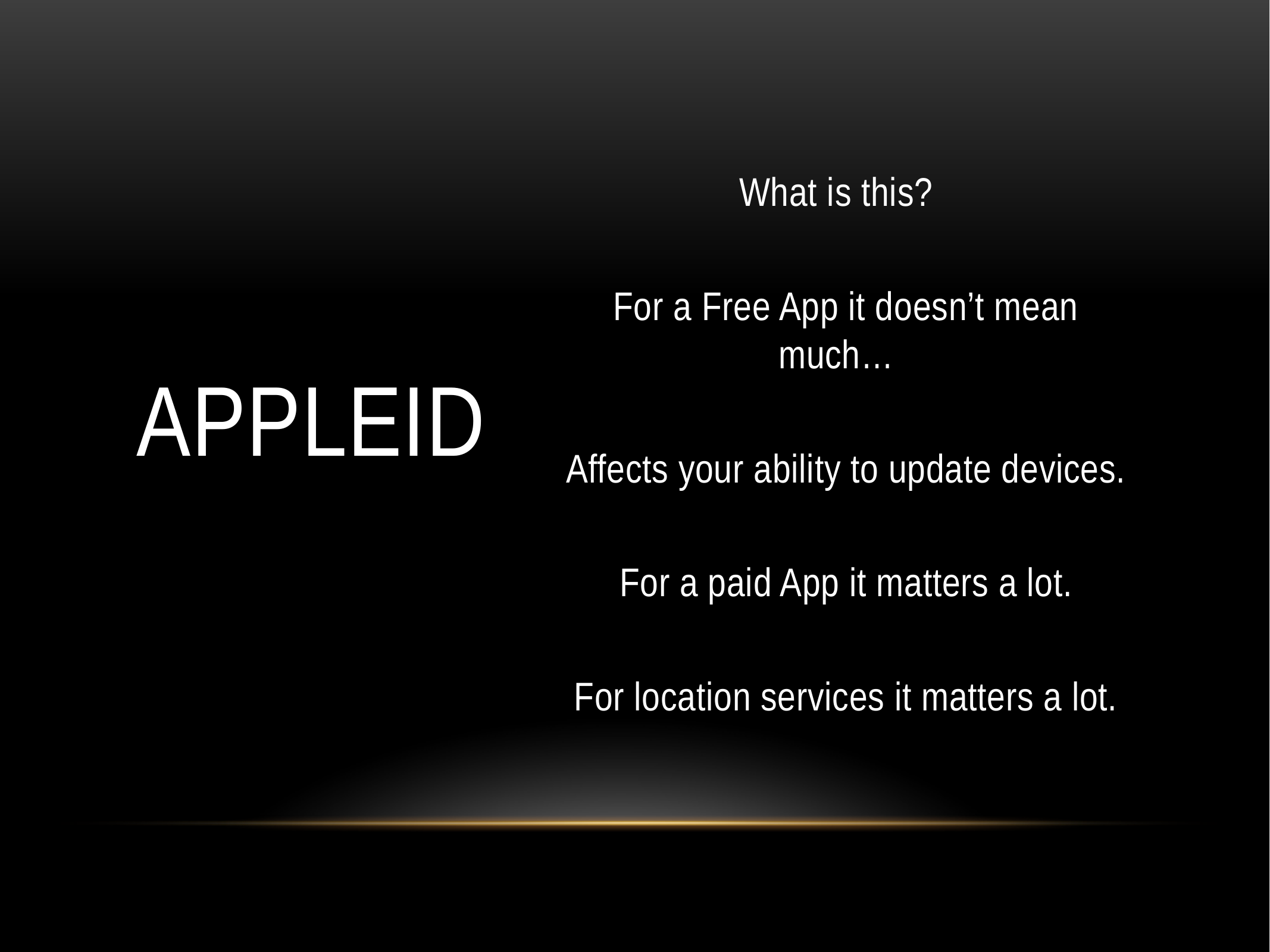

What is this?

For a Free App it doesn’t mean much…

Affects your ability to update devices.

For a paid App it matters a lot.

For location services it matters a lot.
# AppleID